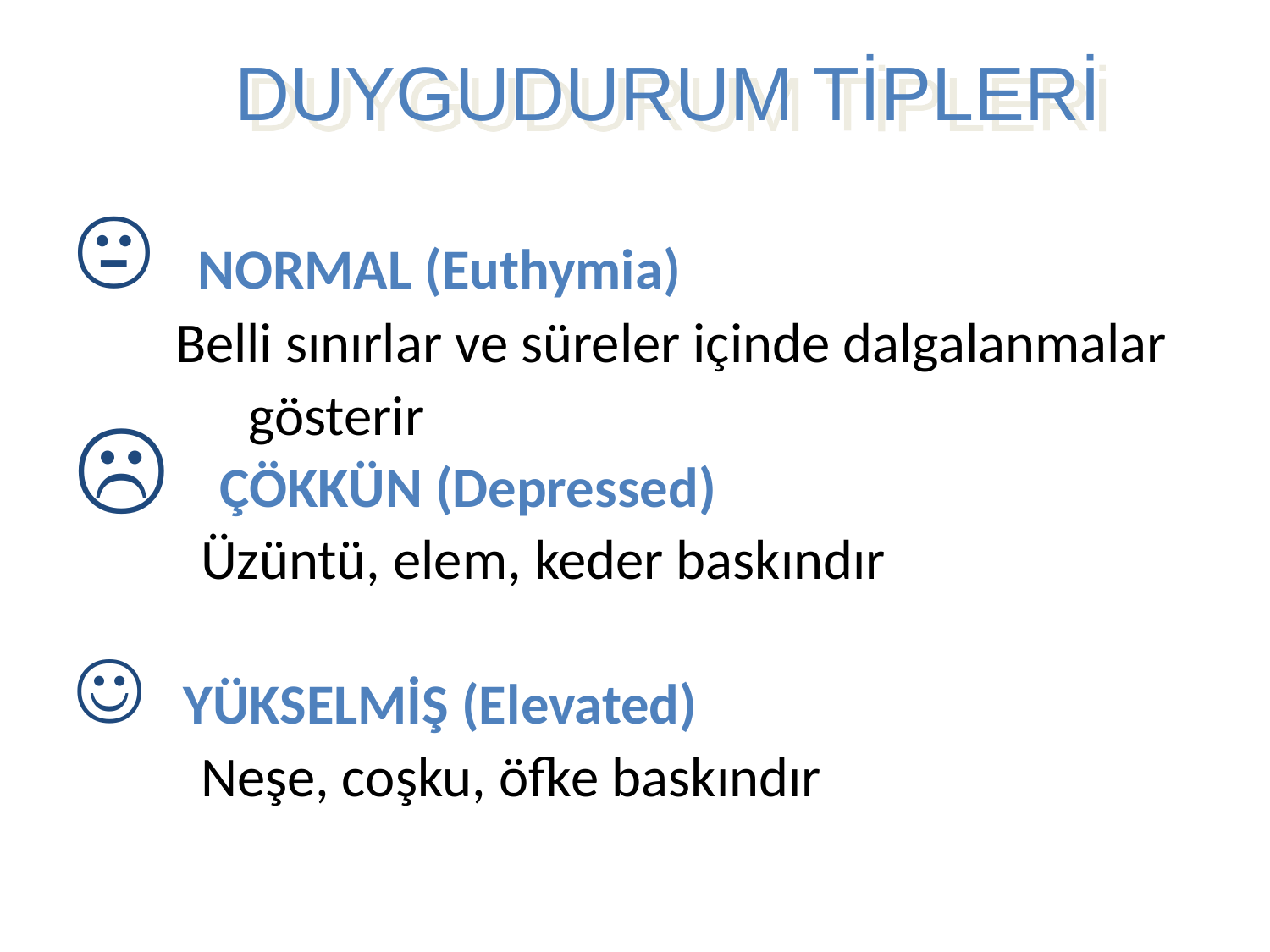

# DUYGUDURUM TİPLERİ
   NORMAL (Euthymia)
        Belli sınırlar ve süreler içinde dalgalanmalar
		gösterir
    ÇÖKKÜN (Depressed)
          Üzüntü, elem, keder baskındır

   YÜKSELMİŞ (Elevated)
          Neşe, coşku, öfke baskındır